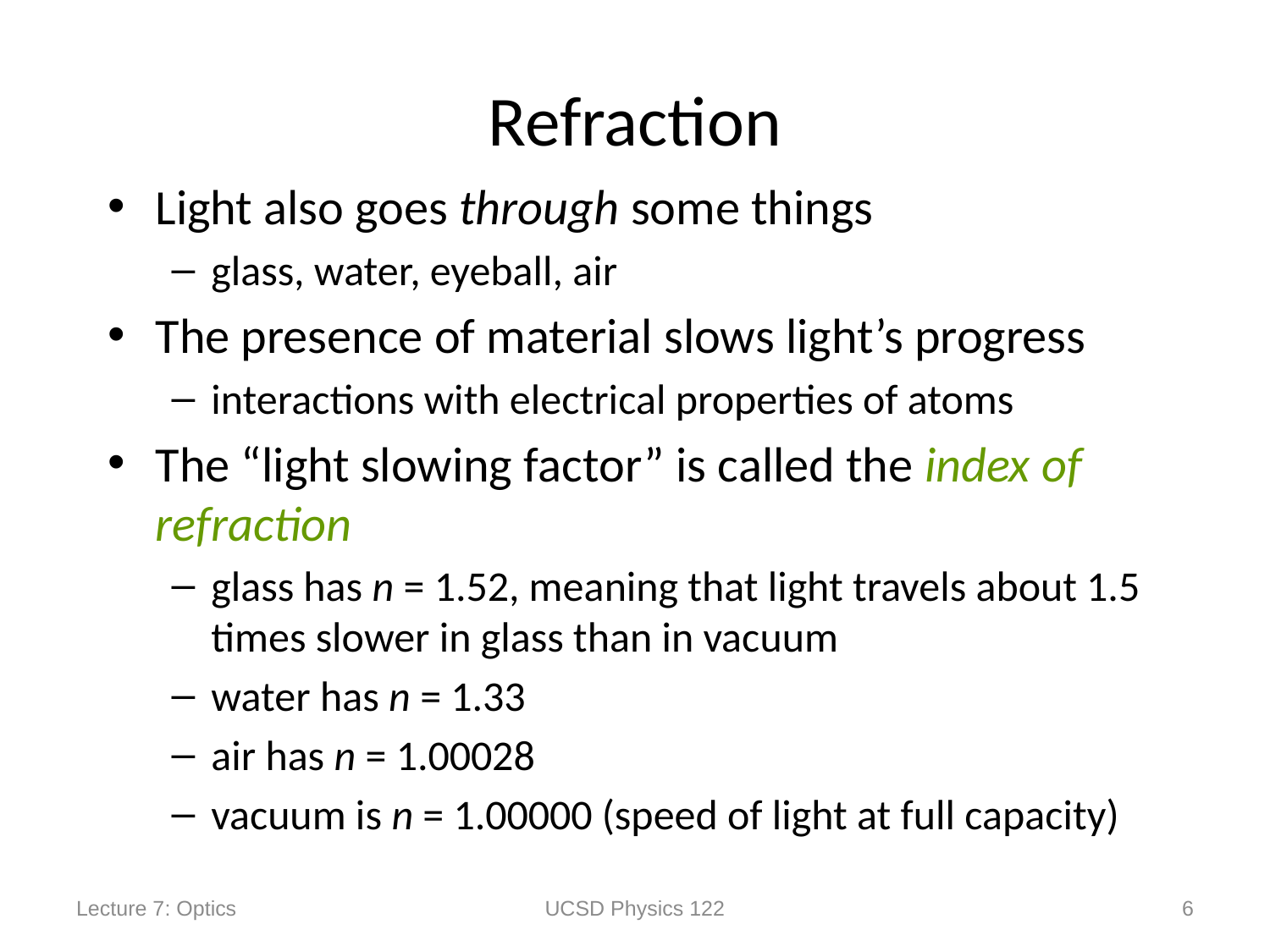

# Refraction
Light also goes through some things
glass, water, eyeball, air
The presence of material slows light’s progress
interactions with electrical properties of atoms
The “light slowing factor” is called the index of refraction
glass has n = 1.52, meaning that light travels about 1.5 times slower in glass than in vacuum
water has n = 1.33
air has n = 1.00028
vacuum is n = 1.00000 (speed of light at full capacity)
Lecture 7: Optics
UCSD Physics 122
6